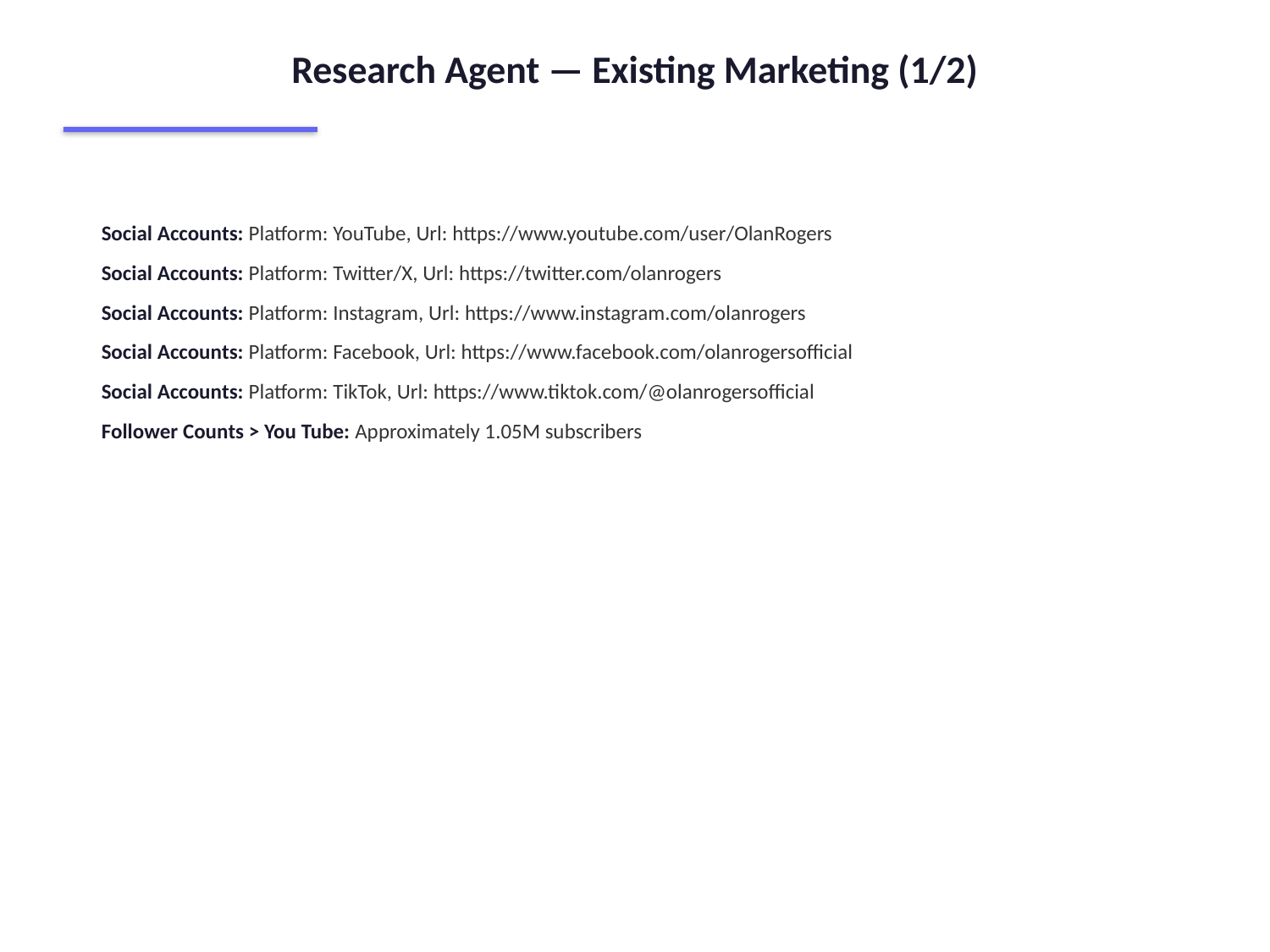

Research Agent — Existing Marketing (1/2)

Social Accounts: Platform: YouTube, Url: https://www.youtube.com/user/OlanRogers
Social Accounts: Platform: Twitter/X, Url: https://twitter.com/olanrogers
Social Accounts: Platform: Instagram, Url: https://www.instagram.com/olanrogers
Social Accounts: Platform: Facebook, Url: https://www.facebook.com/olanrogersofficial
Social Accounts: Platform: TikTok, Url: https://www.tiktok.com/@olanrogersofficial
Follower Counts > You Tube: Approximately 1.05M subscribers